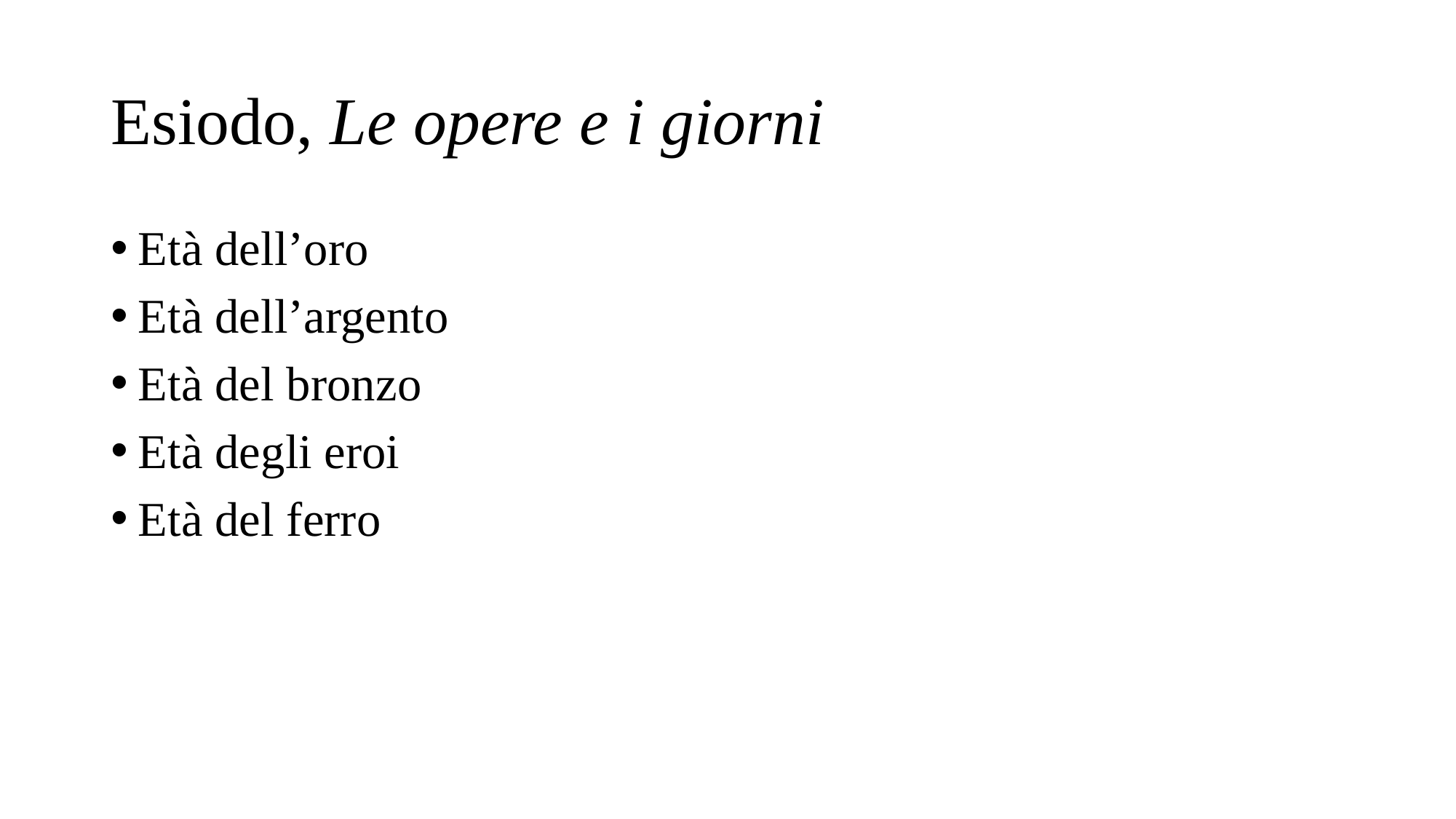

# Esiodo, Le opere e i giorni
Età dell’oro
Età dell’argento
Età del bronzo
Età degli eroi
Età del ferro